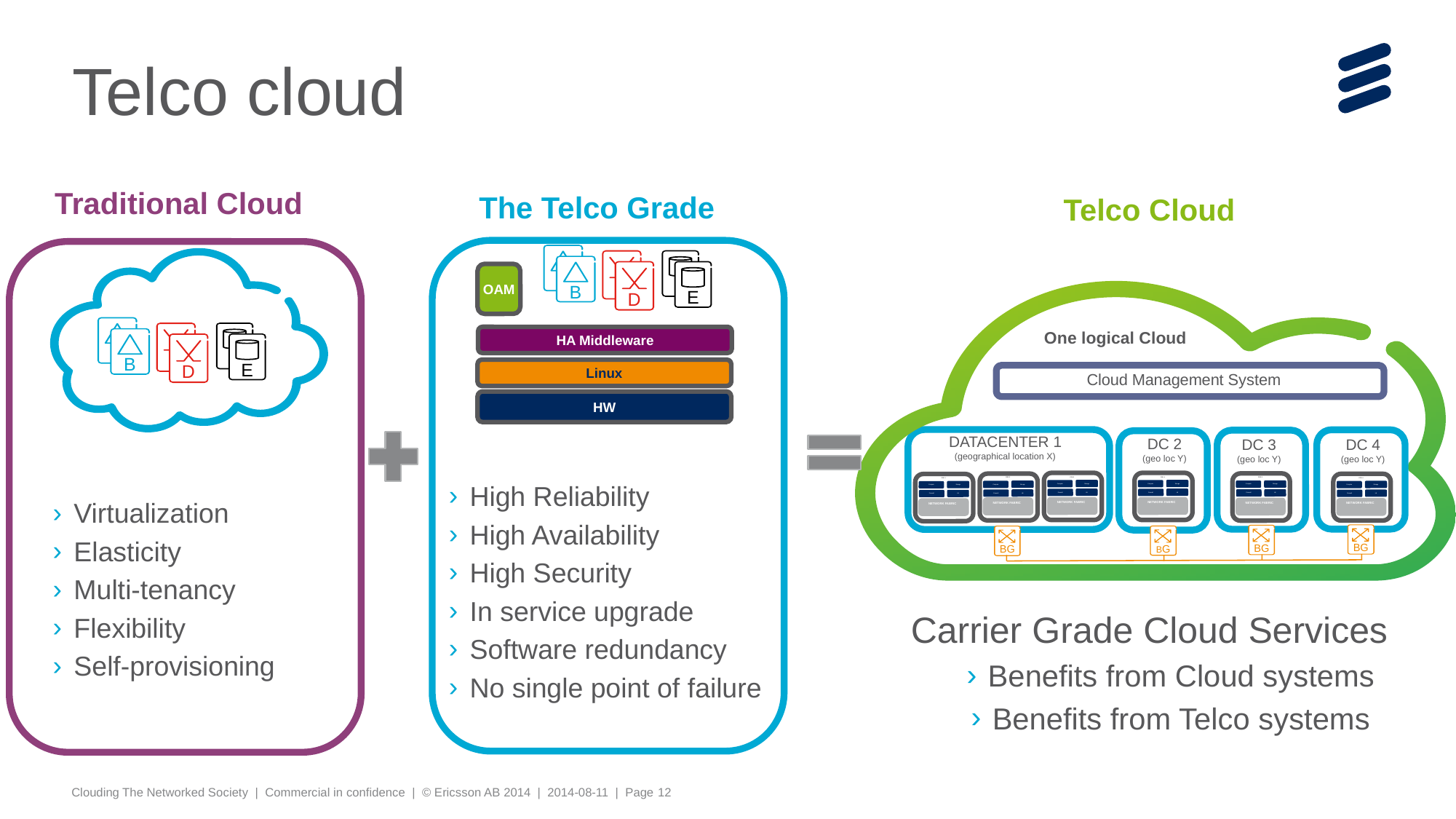

Telco cloud
The Telco Grade
Traditional Cloud
Telco Cloud

D

D

OAM
B
E

B
E

One logical Cloud

D

HA Middleware

D

B
E
B
Linux
E
Cloud Management System

HW

DATACENTER 1
(geographical location X)
DC 2
(geo loc Y)

DC 4
(geo loc Y)

DC 3
(geo loc Y)

POD 3

Storage
Compute
LB
Firewall
NETWORK FABRIC

POD 4

Storage
Compute
LB
Firewall
NETWORK FABRIC

POD 2

Storage
Compute
LB
Firewall
NETWORK FABRIC

POD 5

Storage
Compute
LB
Firewall
NETWORK FABRIC

POD 6

Storage
Compute
LB
Firewall
NETWORK FABRIC

POD 1

Storage
Compute
LB
Firewall
NETWORK FABRIC

High Reliability
High Availability
High Security
In service upgrade
Software redundancy
No single point of failure
Virtualization
Elasticity
Multi-tenancy
Flexibility
Self-provisioning

NETWORK FABRIC
NETWORK FABRIC
NETWORK FABRIC

BG

BG

BG

BG

Carrier Grade Cloud Services
Benefits from Cloud systems
Benefits from Telco systems